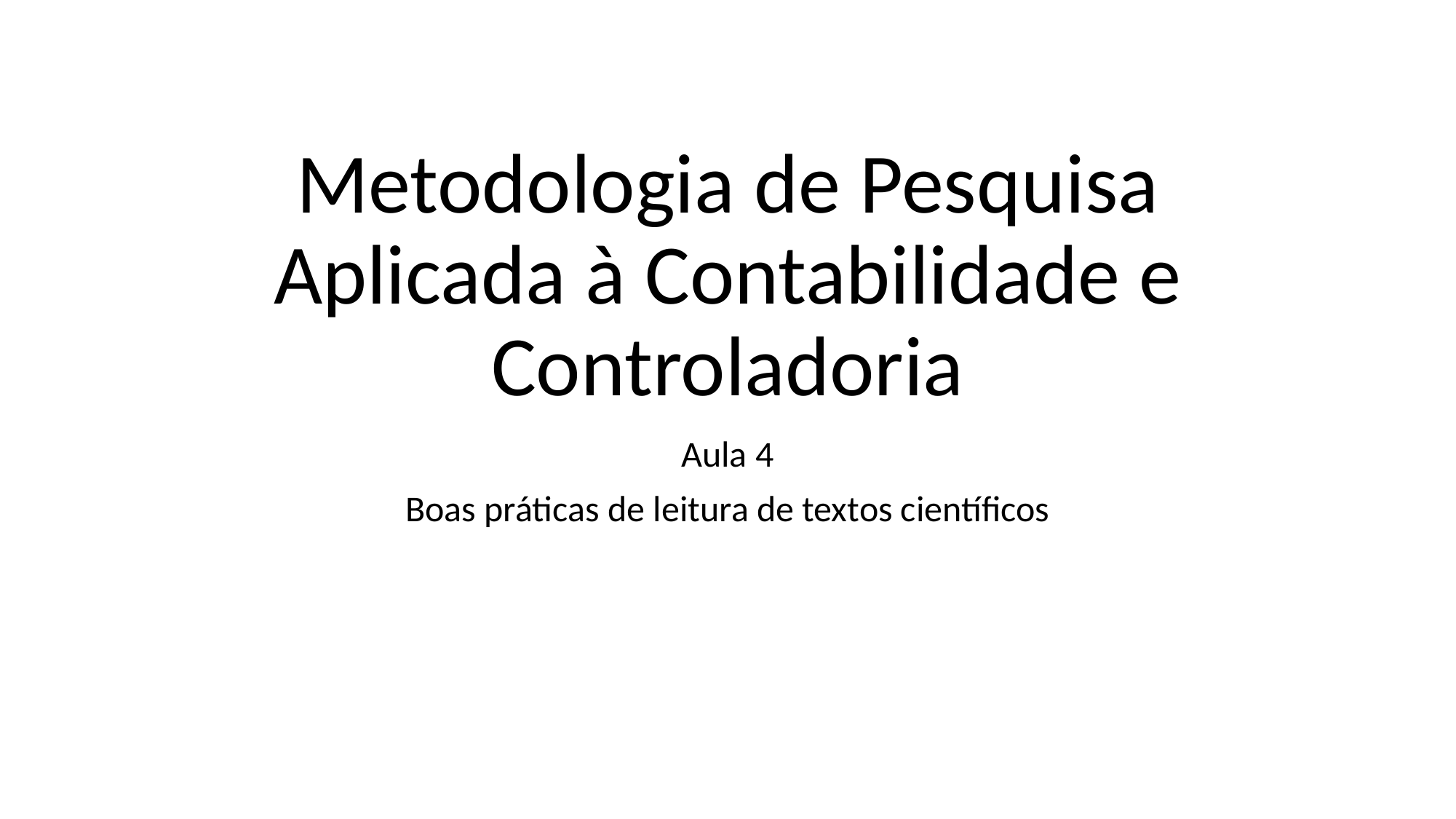

# Metodologia de Pesquisa Aplicada à Contabilidade e Controladoria
Aula 4
Boas práticas de leitura de textos científicos